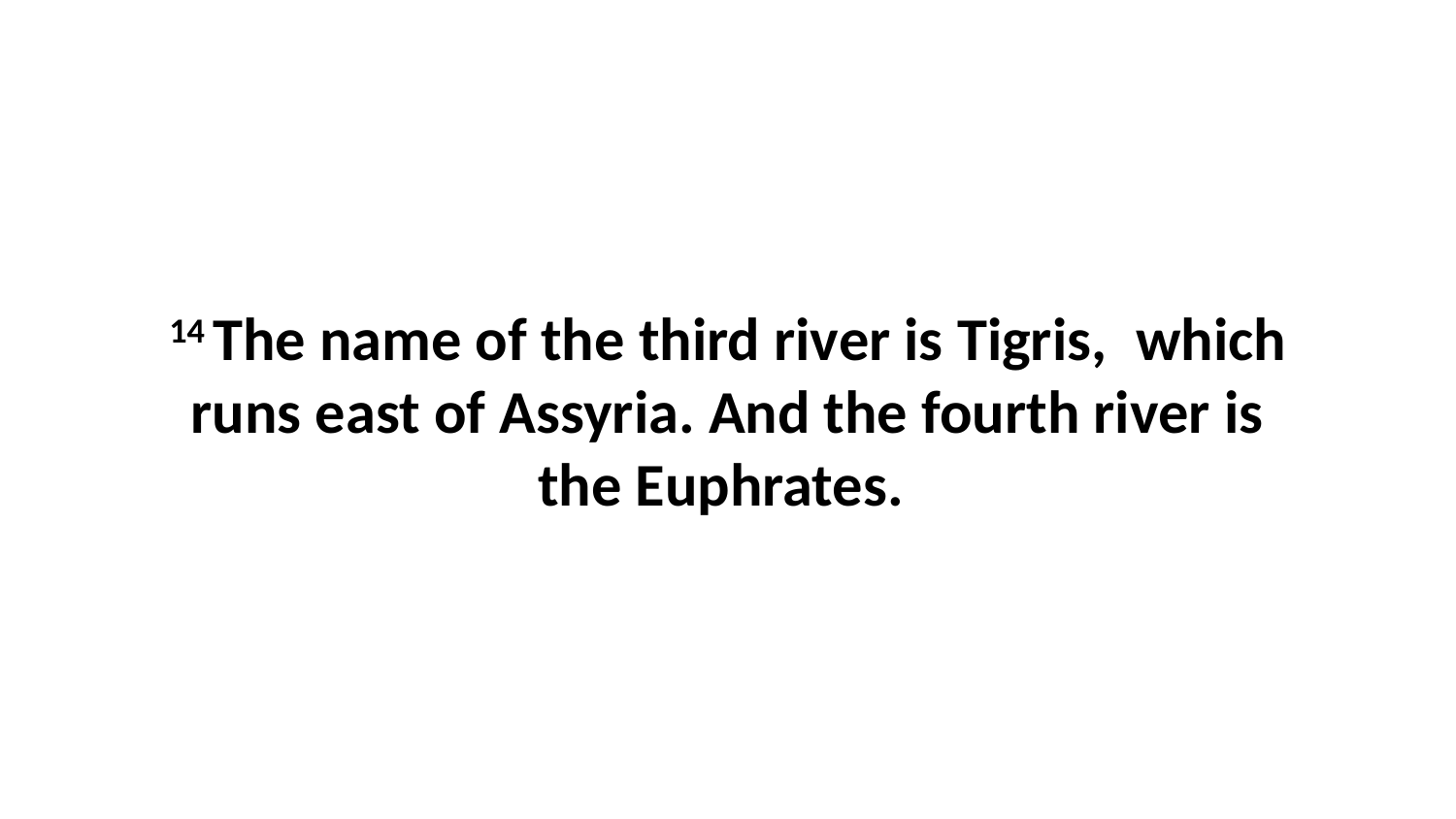

14 The name of the third river is Tigris,  which runs east of Assyria. And the fourth river is the Euphrates.